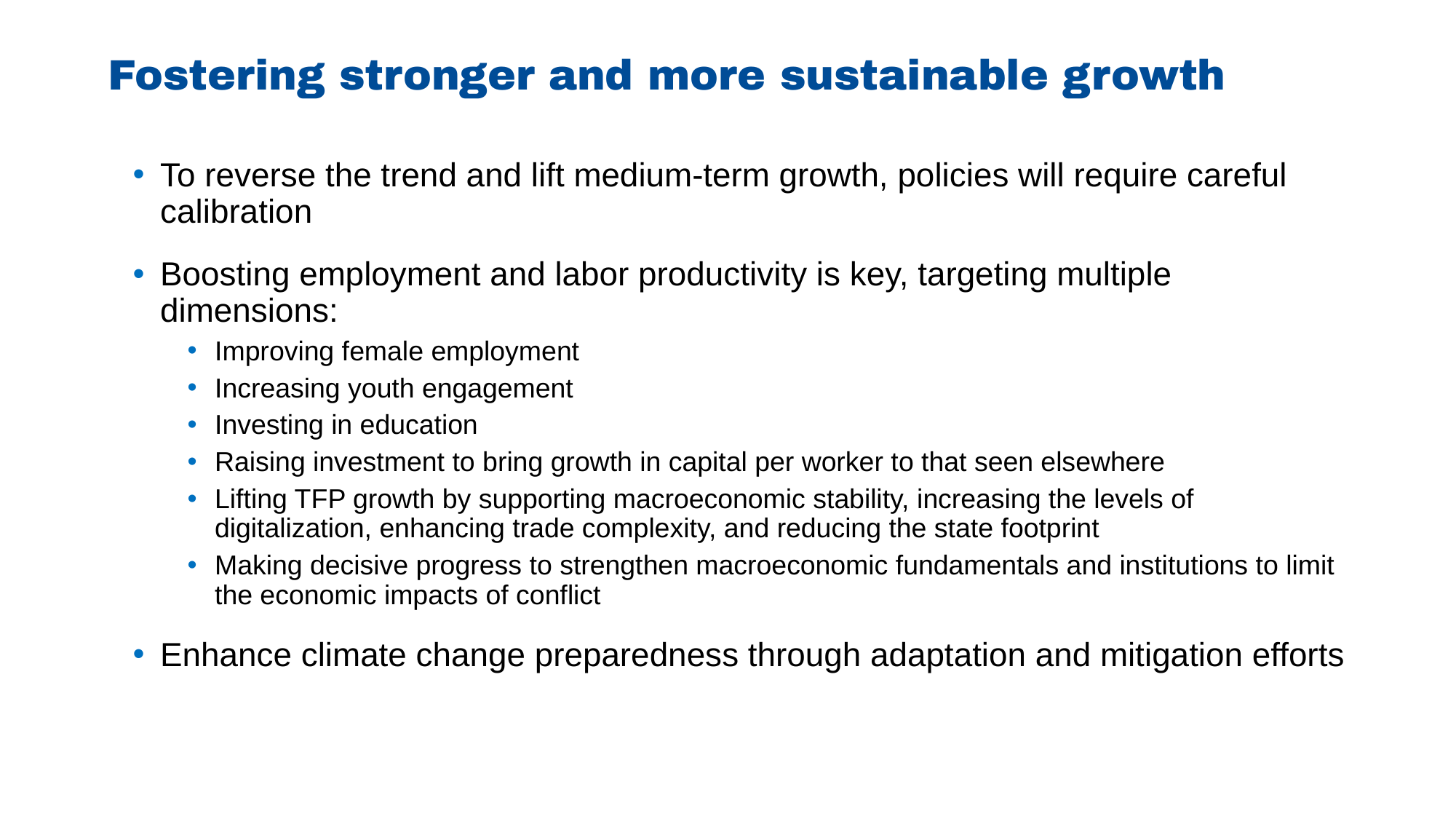

# Fostering stronger and more sustainable growth

To reverse the trend and lift medium-term growth, policies will require careful calibration
Boosting employment and labor productivity is key, targeting multiple dimensions:
Improving female employment
Increasing youth engagement
Investing in education
Raising investment to bring growth in capital per worker to that seen elsewhere
Lifting TFP growth by supporting macroeconomic stability, increasing the levels of digitalization, enhancing trade complexity, and reducing the state footprint
Making decisive progress to strengthen macroeconomic fundamentals and institutions to limit the economic impacts of conflict
Enhance climate change preparedness through adaptation and mitigation efforts